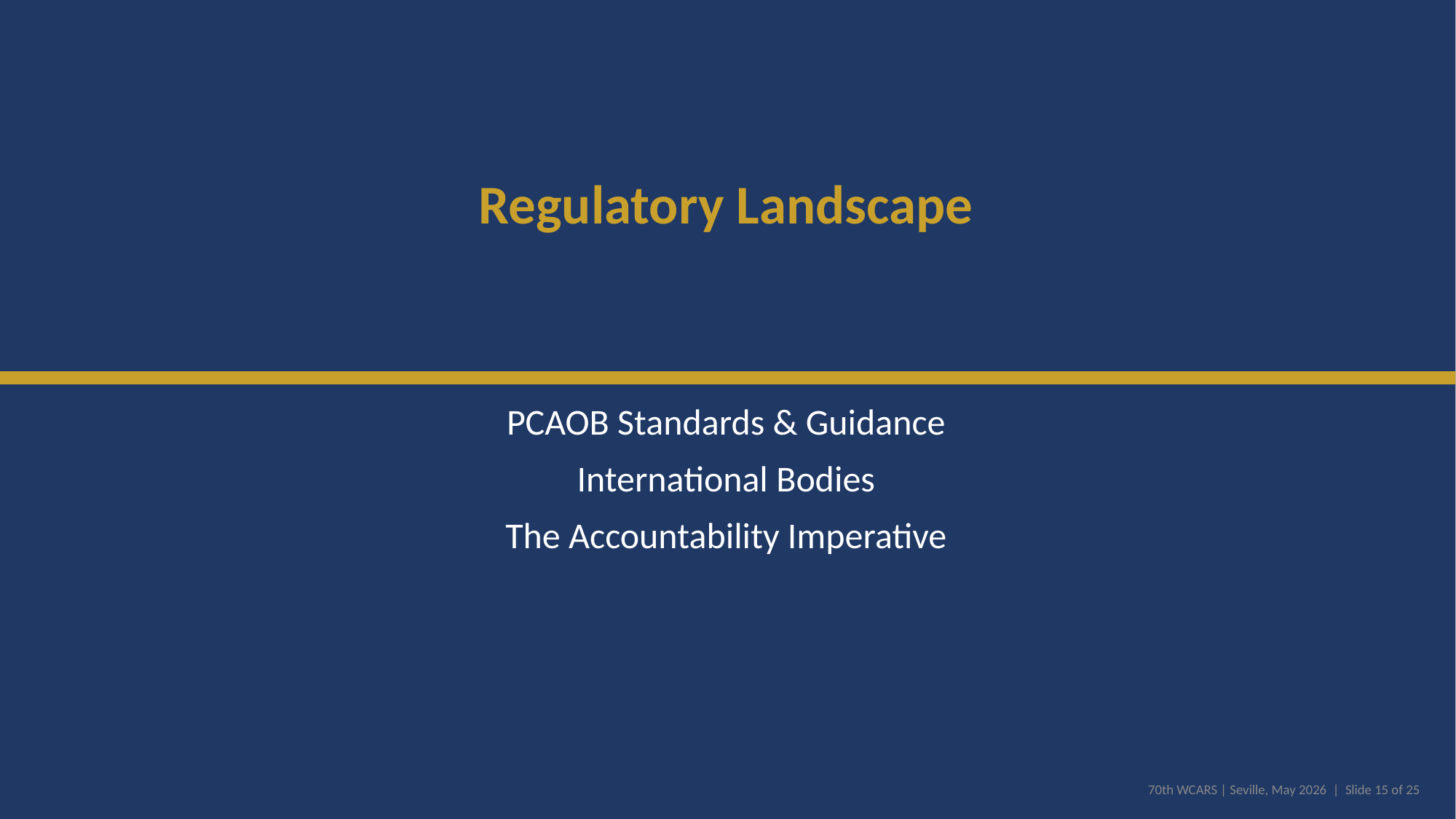

Regulatory Landscape

PCAOB Standards & Guidance
International Bodies
The Accountability Imperative
70th WCARS | Seville, May 2026  |  Slide 15 of 25